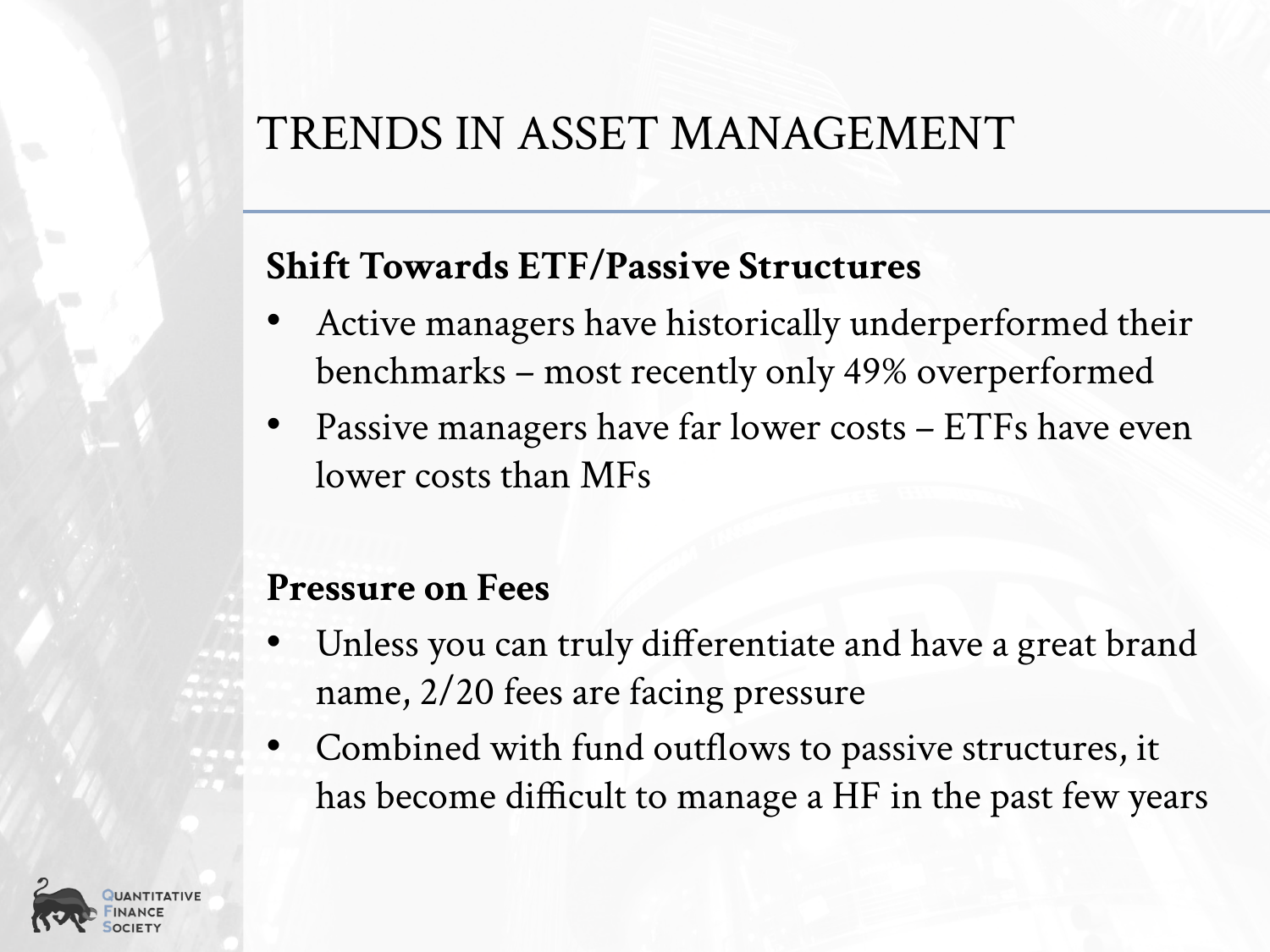

# Trends in Asset Management
Shift Towards ETF/Passive Structures
Active managers have historically underperformed their benchmarks – most recently only 49% overperformed
Passive managers have far lower costs – ETFs have even lower costs than MFs

Pressure on Fees
Unless you can truly differentiate and have a great brand name, 2/20 fees are facing pressure
Combined with fund outflows to passive structures, it has become difficult to manage a HF in the past few years